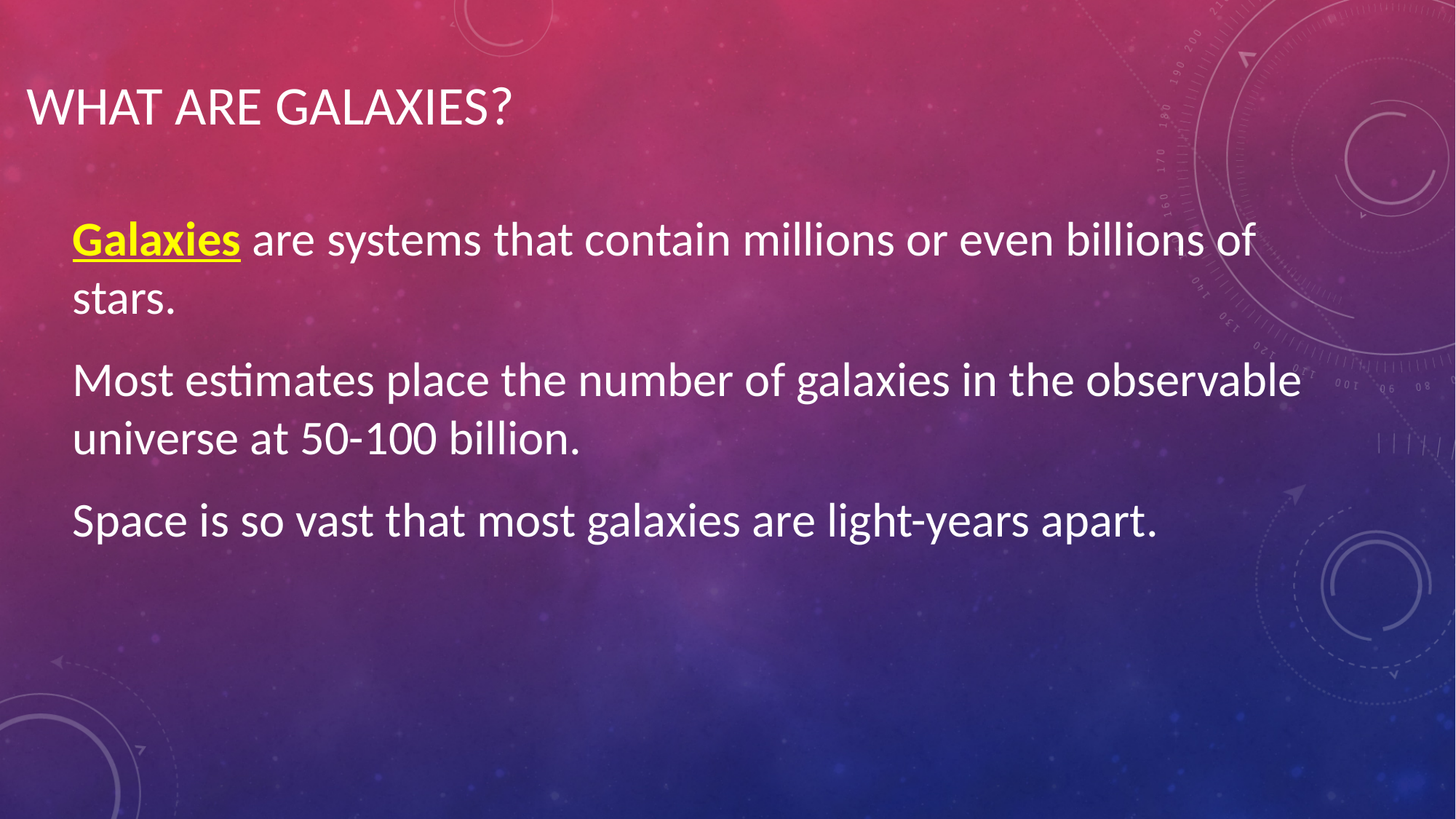

# What are Galaxies?
Galaxies are systems that contain millions or even billions of stars.
Most estimates place the number of galaxies in the observable universe at 50-100 billion.
Space is so vast that most galaxies are light-years apart.